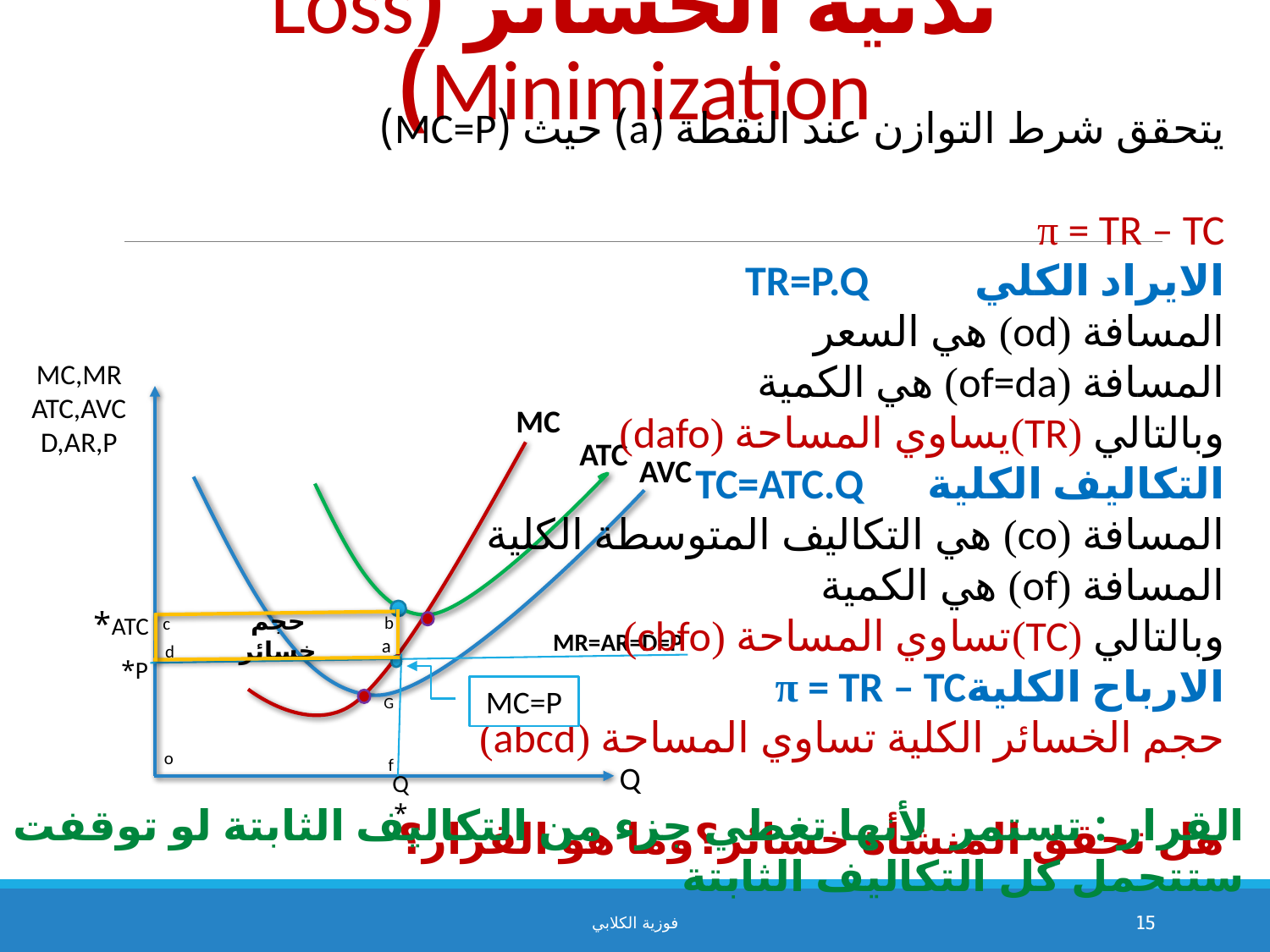

# تدنية الخسائر (Loss Minimization)

يتحقق شرط التوازن عند النقطة (a) حيث (MC=P)
π = TR – TC
الايراد الكلي          TR=P.Q
المسافة (od) هي السعر
المسافة (of=da) هي الكمية
وبالتالي (TR)يساوي المساحة (dafo)
التكاليف الكلية      TC=ATC.Q
المسافة (co) هي التكاليف المتوسطة الكلية
المسافة (of) هي الكمية
وبالتالي (TC)تساوي المساحة (cbfo)
الارباح الكليةπ = TR – TC
حجم الخسائر الكلية تساوي المساحة (abcd)

هل تحقق المنشأة خسائر؟وما هو القرار؟

MC,MR
ATC,AVC
D,AR,P

MC
ATC

AVC

ATC*
b
c

حجم خسائر
MR=AR=D=P
d
a
P*

MC=P

G
o
f
Q
Q*
القرار : تستمر  لأنها تغطي جزء من التكاليف الثابتة لو توقفت ستتحمل كل التكاليف الثابتة
فوزية الكلابي
15